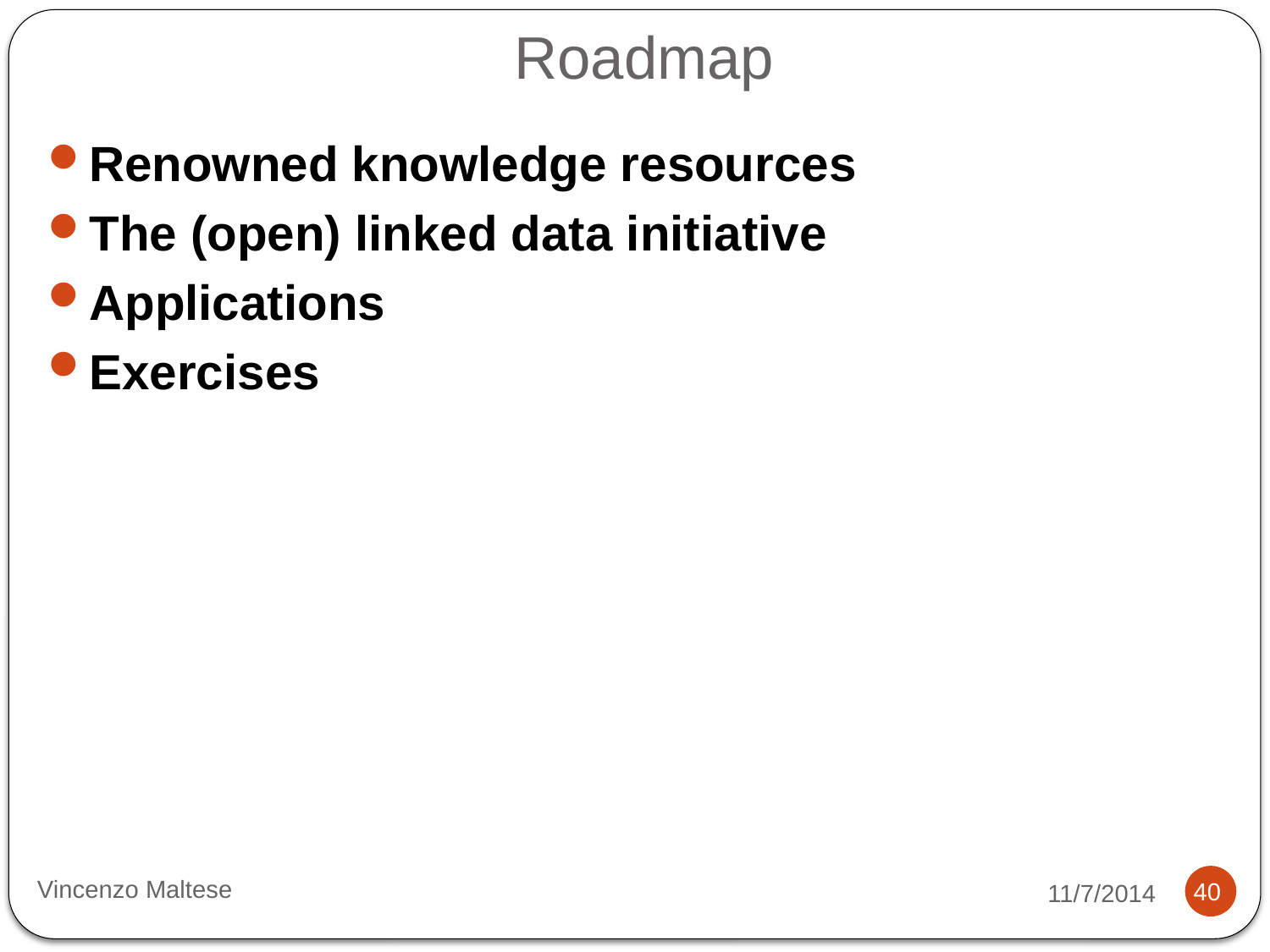

# Roadmap
Renowned knowledge resources
The (open) linked data initiative
Applications
Exercises

Vincenzo Maltese
11/7/2014
40